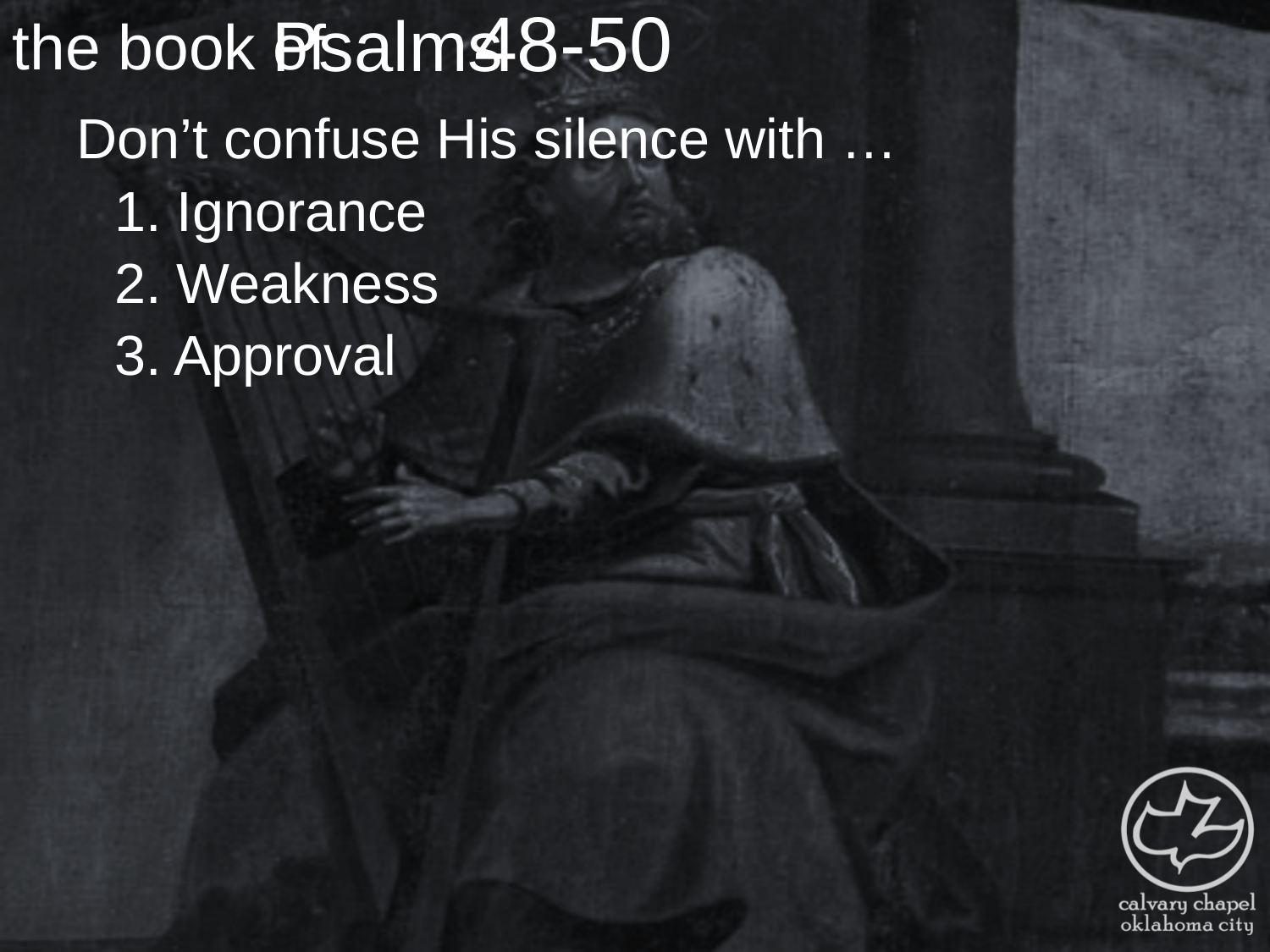

the book of
48-50
Psalms
Don’t confuse His silence with …
1. Ignorance
2. Weakness
3. Approval